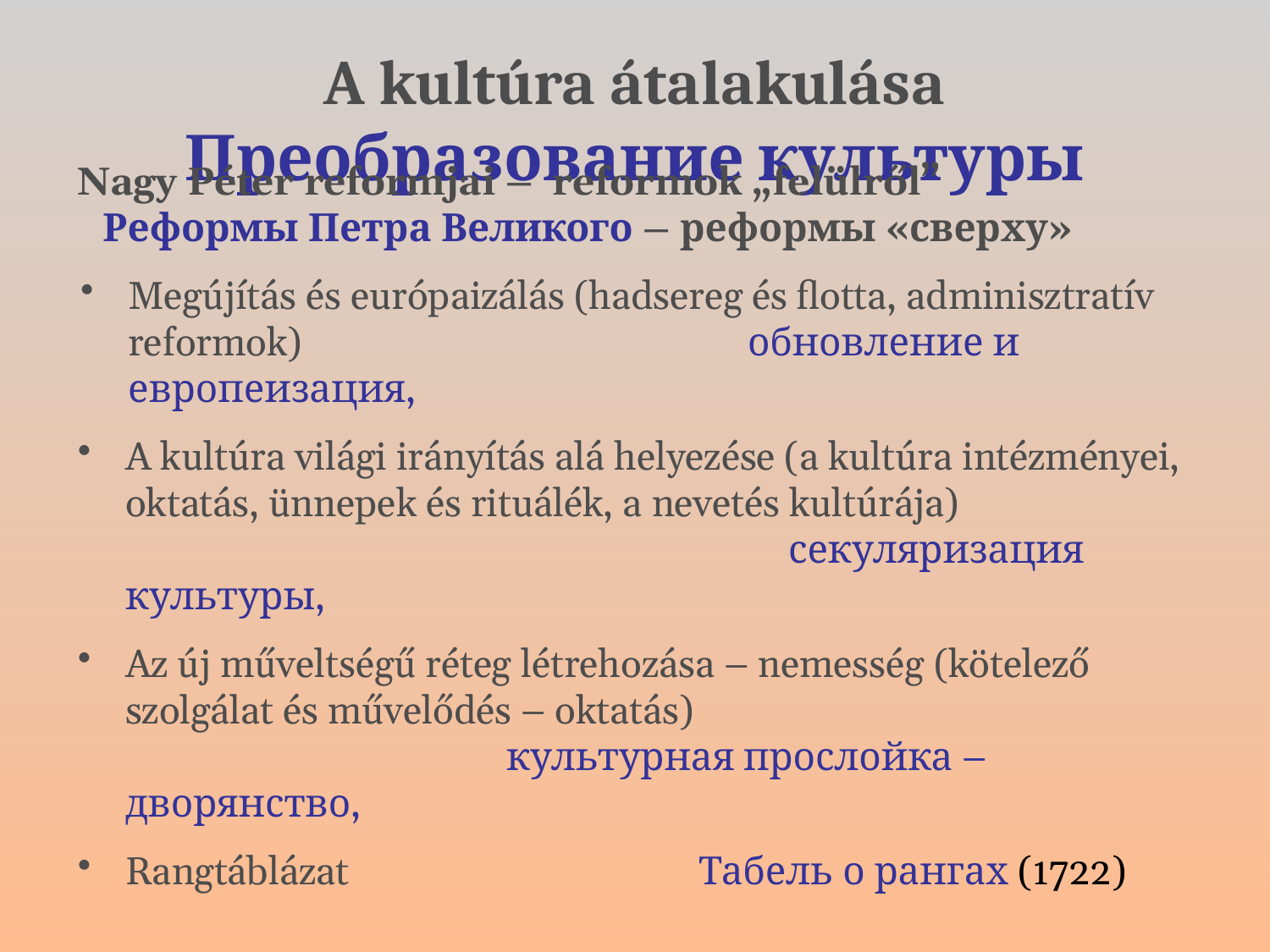

# A kultúra átalakulása Преобразование культуры
Nagy Péter reformjai –  reformok „felülről”
Реформы Петра Великого – реформы «сверху»
Megújítás és európaizálás (hadsereg és flotta, adminisztratív reformok)			            обновление и европеизация,
A kultúra világi irányítás alá helyezése (a kultúra intézményei, oktatás, ünnepek és rituálék, a nevetés kultúrája)
					   секуляризация культуры,
Az új műveltségű réteg létrehozása – nemesség (kötelező szolgálat és művelődés – oktatás)
			культурная прослойка –дворянство,
Rangtáblázat			       Табель о рангах (1722)